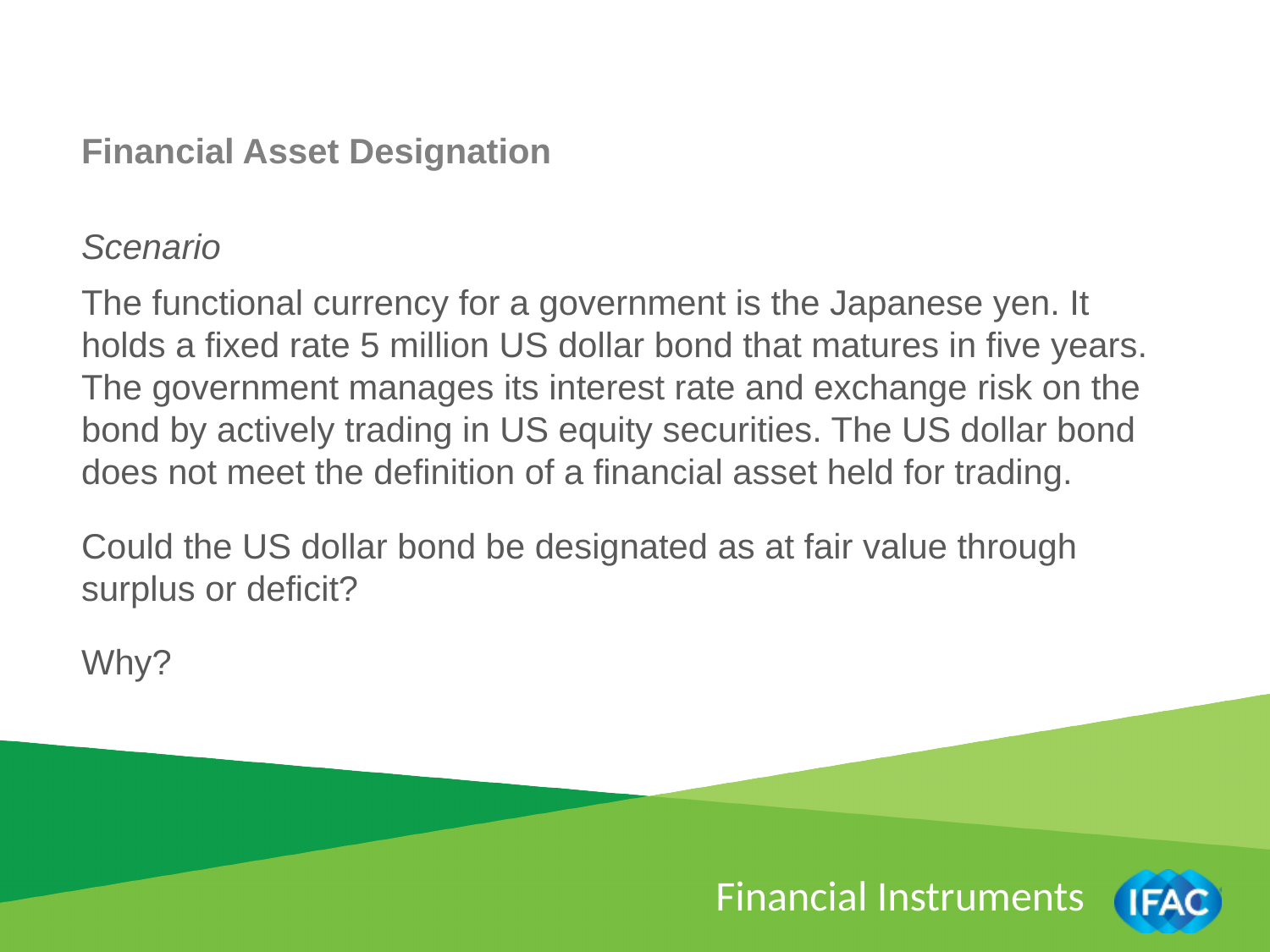

Financial Asset Designation

Scenario
The functional currency for a government is the Japanese yen. It holds a fixed rate 5 million US dollar bond that matures in five years. The government manages its interest rate and exchange risk on the bond by actively trading in US equity securities. The US dollar bond does not meet the definition of a financial asset held for trading.
Could the US dollar bond be designated as at fair value through surplus or deficit?
Why?

Financial Instruments